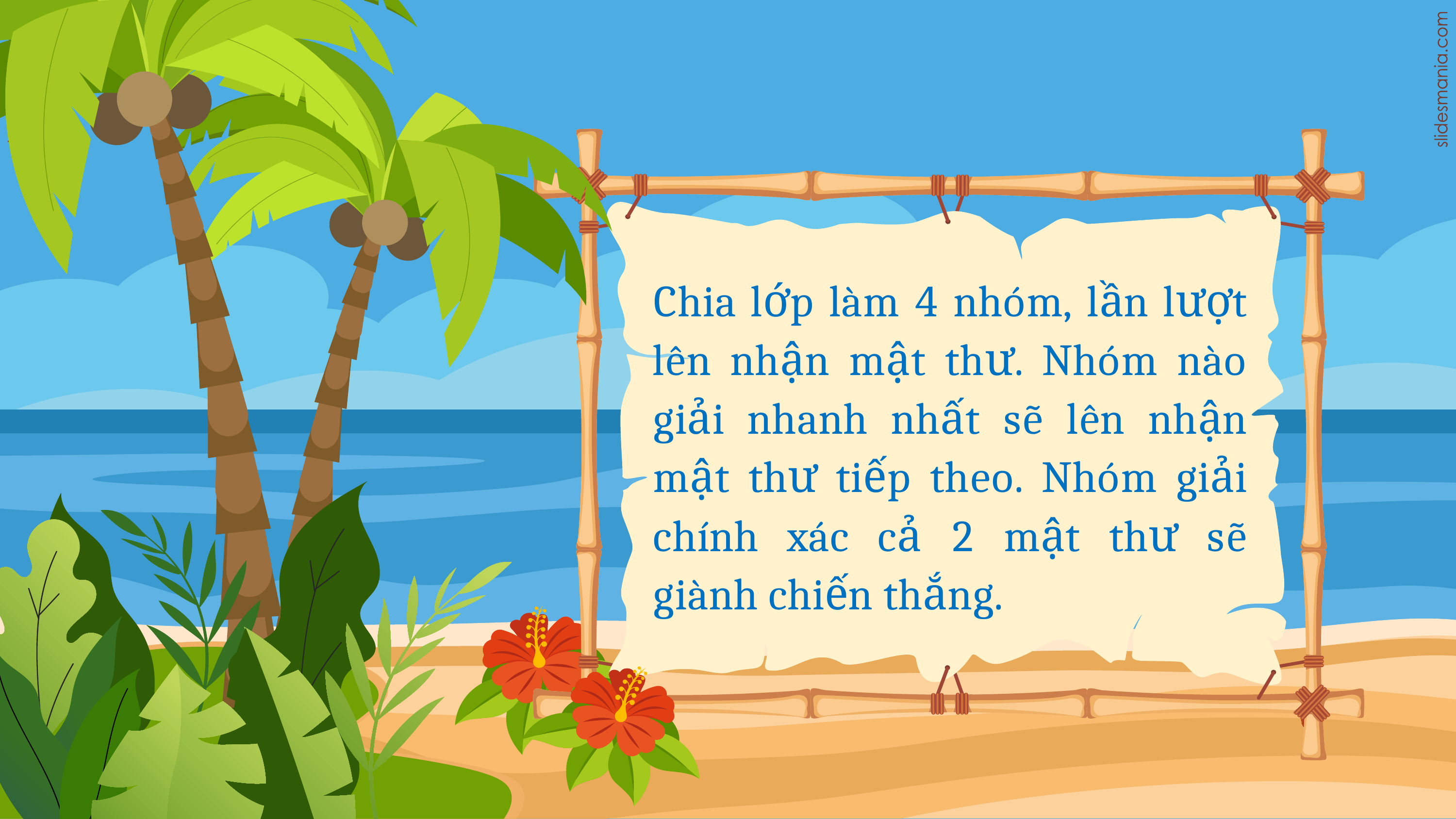

Chia lớp làm 4 nhóm, lần lượt lên nhận mật thư. Nhóm nào giải nhanh nhất sẽ lên nhận mật thư tiếp theo. Nhóm giải chính xác cả 2 mật thư sẽ giành chiến thắng.